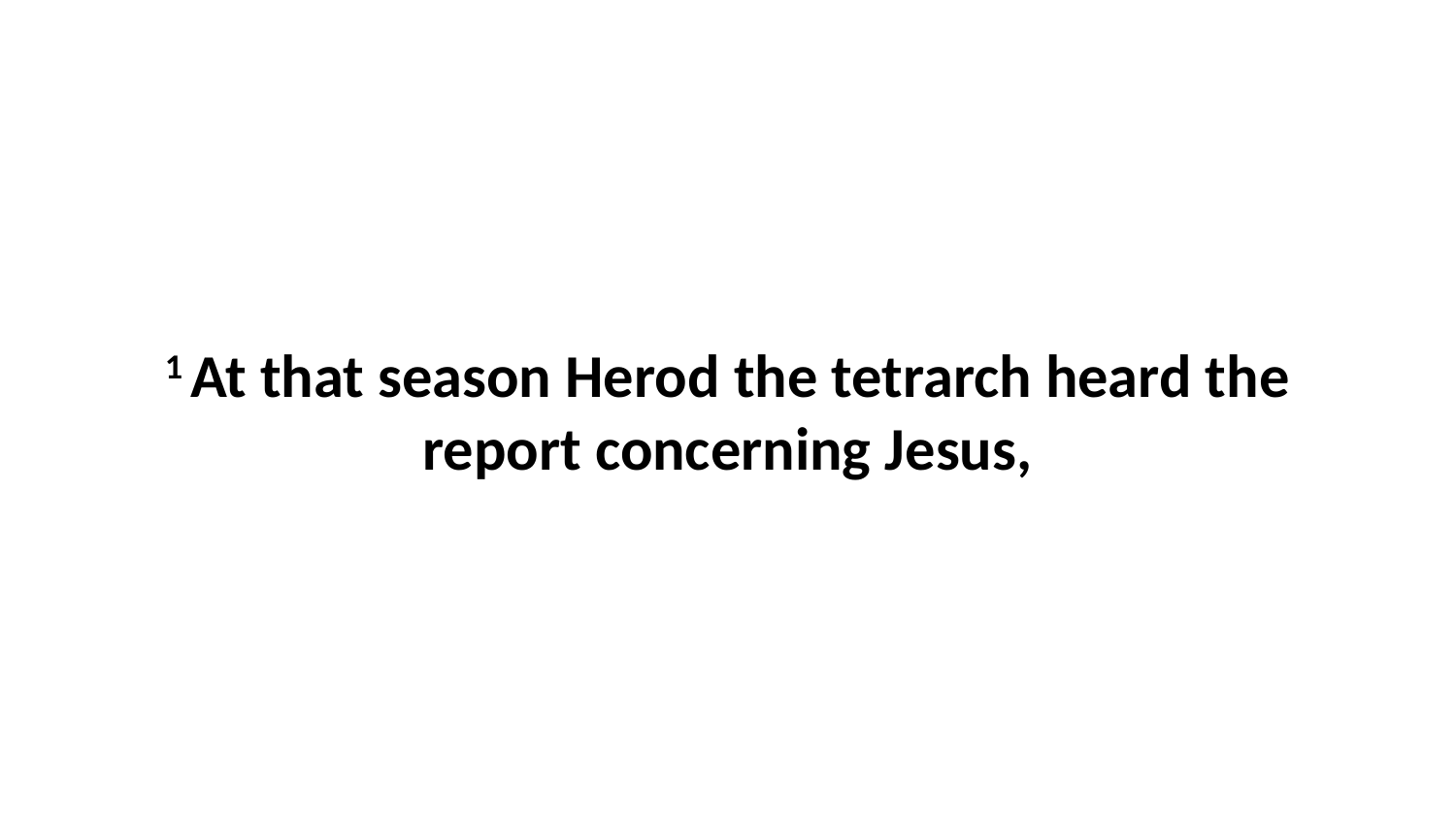

1 At that season Herod the tetrarch heard the report concerning Jesus,